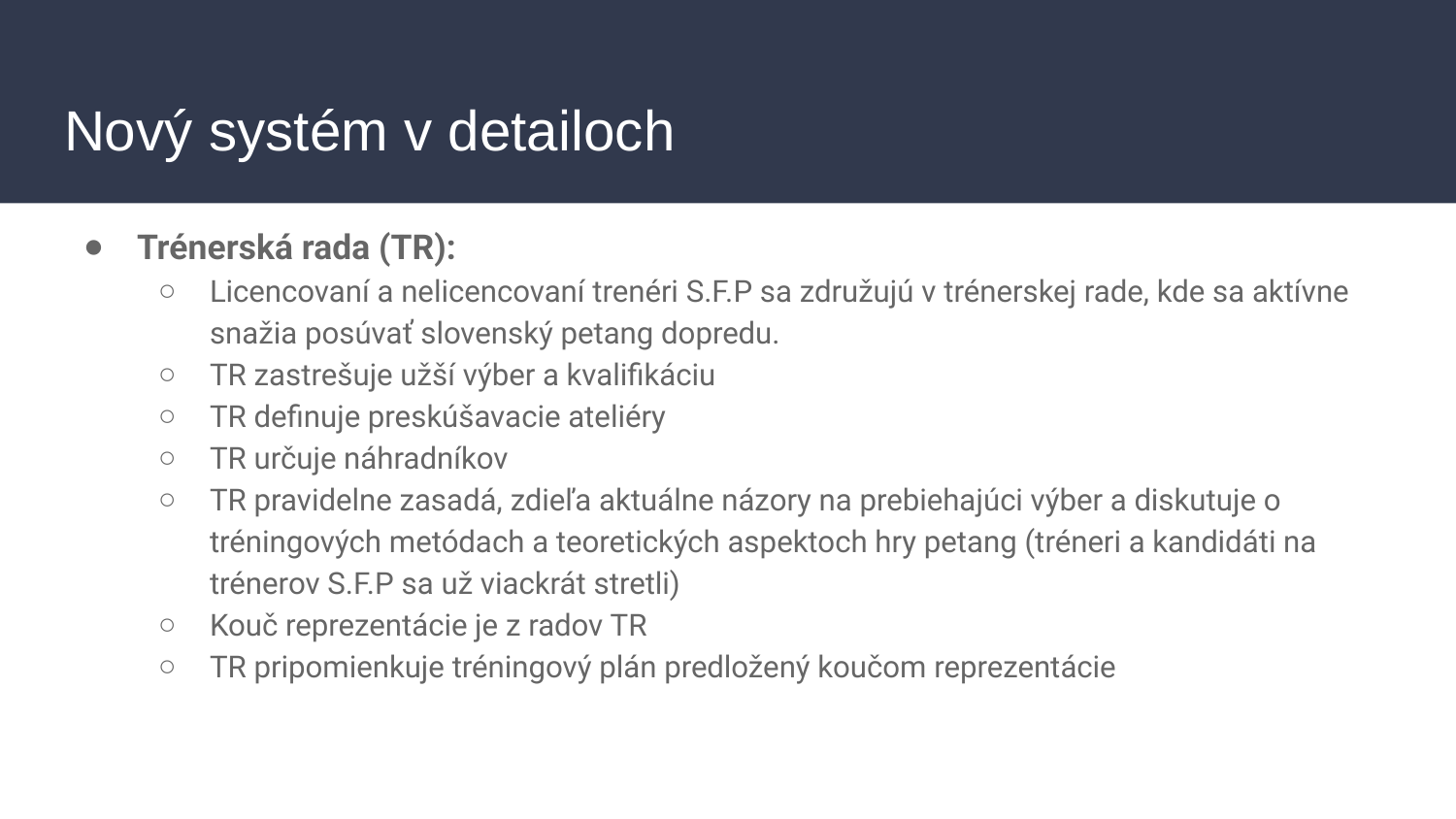

# Nový systém v detailoch
Trénerská rada (TR):
Licencovaní a nelicencovaní trenéri S.F.P sa združujú v trénerskej rade, kde sa aktívne snažia posúvať slovenský petang dopredu.
TR zastrešuje užší výber a kvalifikáciu
TR definuje preskúšavacie ateliéry
TR určuje náhradníkov
TR pravidelne zasadá, zdieľa aktuálne názory na prebiehajúci výber a diskutuje o tréningových metódach a teoretických aspektoch hry petang (tréneri a kandidáti na trénerov S.F.P sa už viackrát stretli)
Kouč reprezentácie je z radov TR
TR pripomienkuje tréningový plán predložený koučom reprezentácie